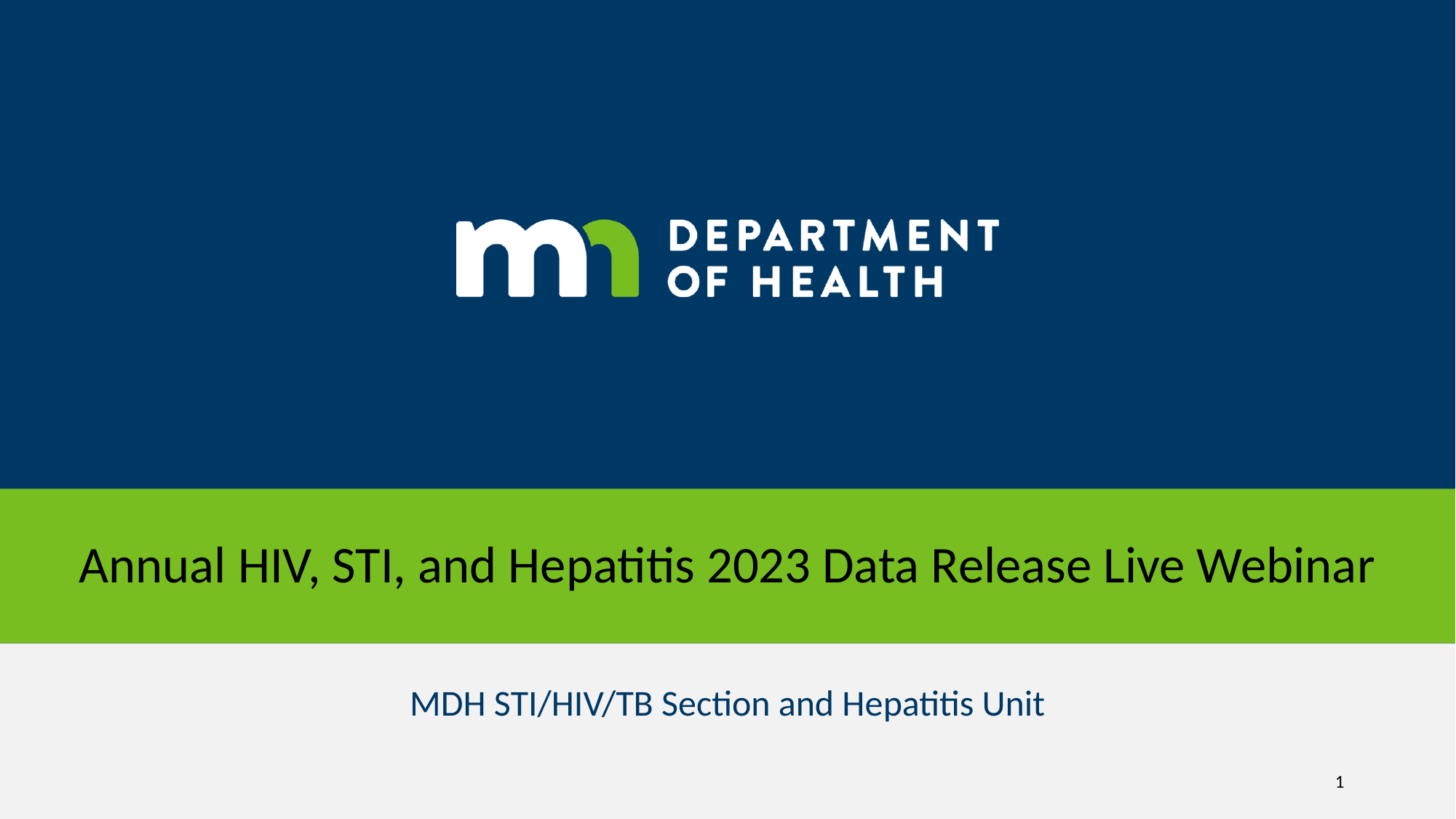

# Annual HIV, STI, and Hepatitis 2023 Data Release Live Webinar
MDH STI/HIV/TB Section and Hepatitis Unit
1